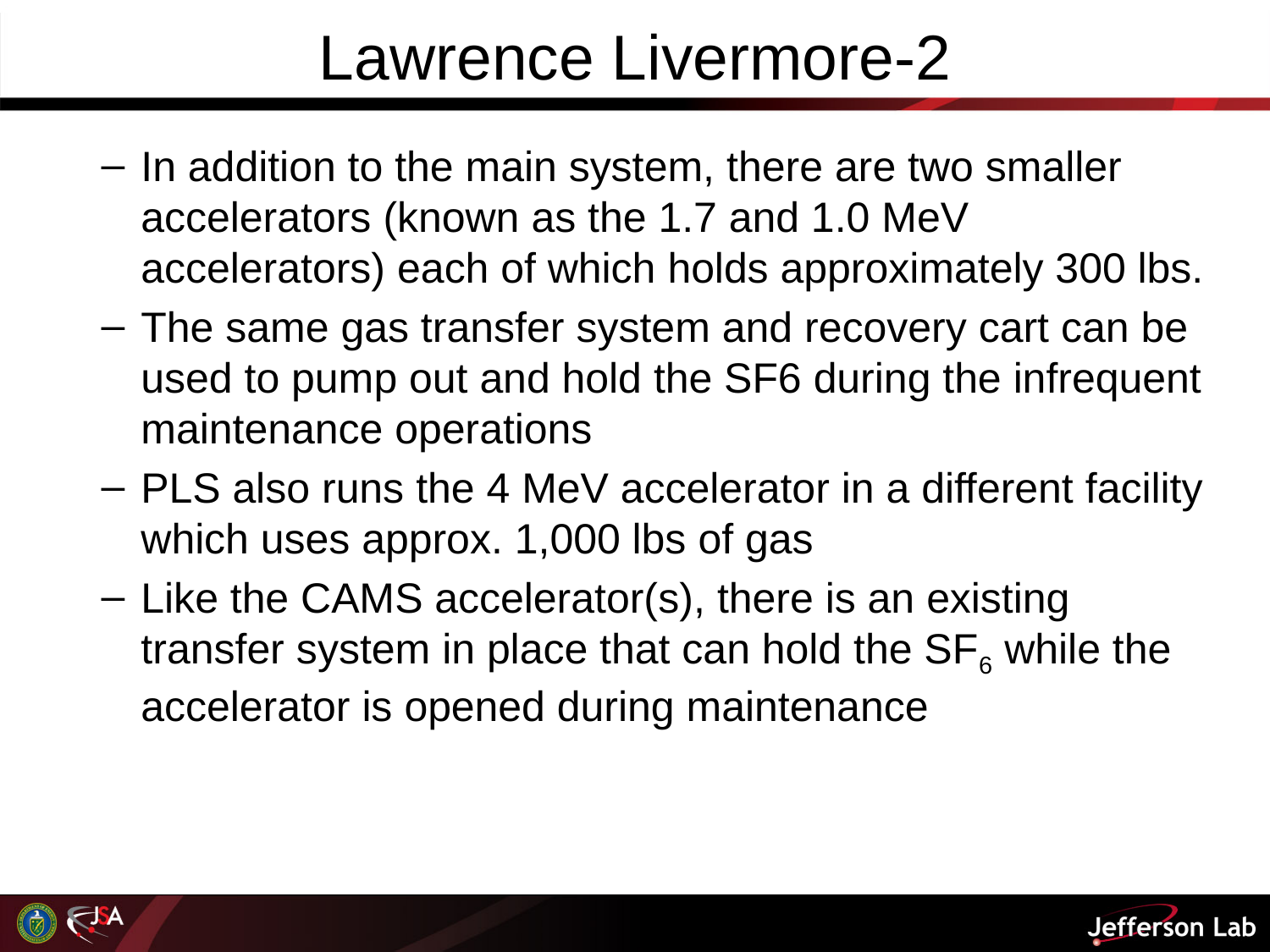

# Lawrence Livermore-2
In addition to the main system, there are two smaller accelerators (known as the 1.7 and 1.0 MeV accelerators) each of which holds approximately 300 lbs.
The same gas transfer system and recovery cart can be used to pump out and hold the SF6 during the infrequent maintenance operations
PLS also runs the 4 MeV accelerator in a different facility which uses approx. 1,000 lbs of gas
Like the CAMS accelerator(s), there is an existing transfer system in place that can hold the SF6 while the accelerator is opened during maintenance